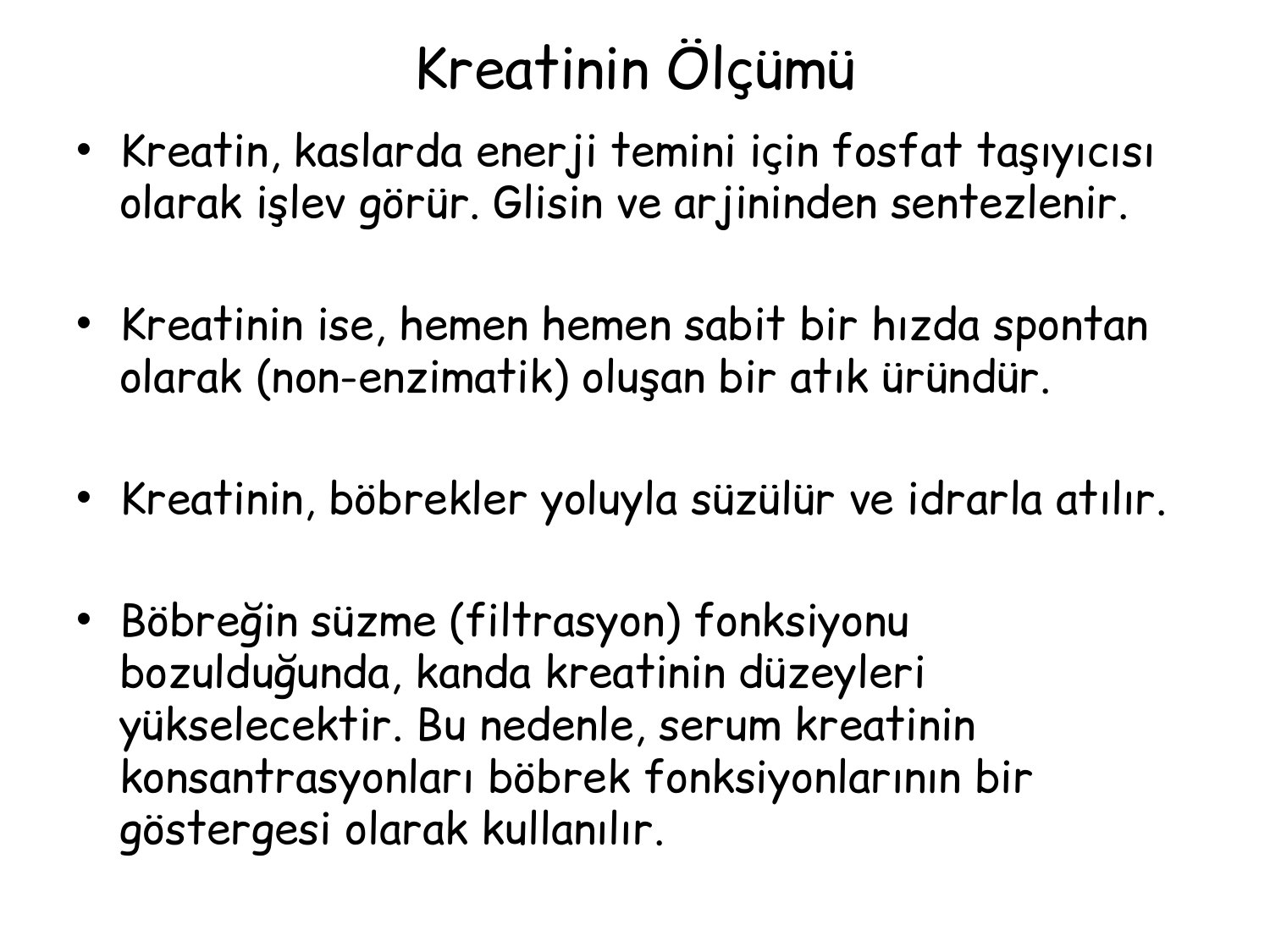

# Kreatinin Ölçümü
Kreatin, kaslarda enerji temini için fosfat taşıyıcısı olarak işlev görür. Glisin ve arjininden sentezlenir.

Kreatinin ise, hemen hemen sabit bir hızda spontan olarak (non-enzimatik) oluşan bir atık üründür.

Kreatinin, böbrekler yoluyla süzülür ve idrarla atılır.

Böbreğin süzme (filtrasyon) fonksiyonu bozulduğunda, kanda kreatinin düzeyleri yükselecektir. Bu nedenle, serum kreatinin konsantrasyonları böbrek fonksiyonlarının bir göstergesi olarak kullanılır.